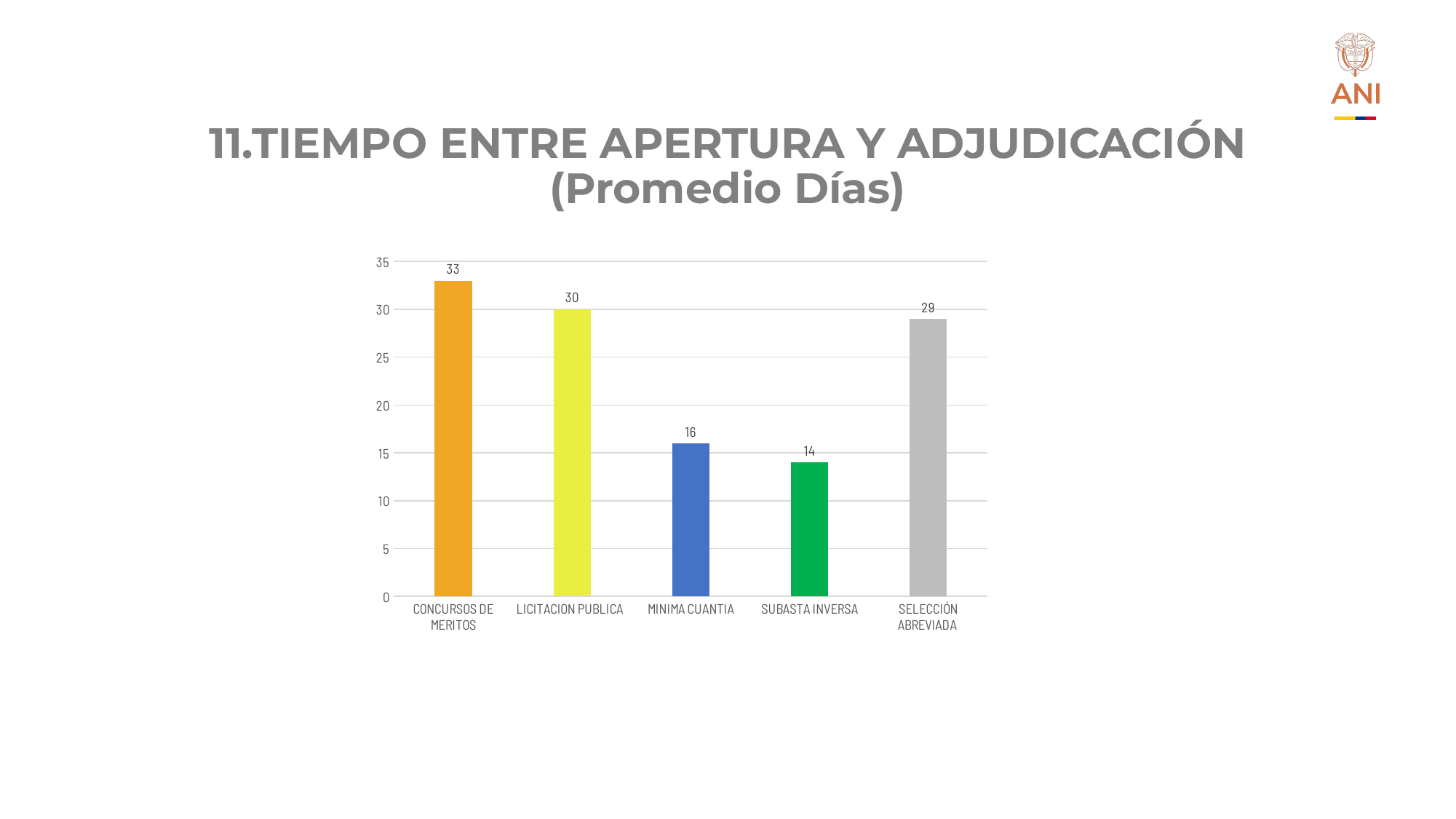

# 11.TIEMPO ENTRE APERTURA Y ADJUDICACIÓN (Promedio Días)

### Chart

| Category |  |
|---|---|
| CONCURSOS DE MERITOS | 33.0 |
| LICITACION PUBLICA   | 30.0 |
| MINIMA CUANTIA | 16.0 |
| SUBASTA INVERSA | 14.0 |
| SELECCIÓN ABREVIADA  | 29.0 |